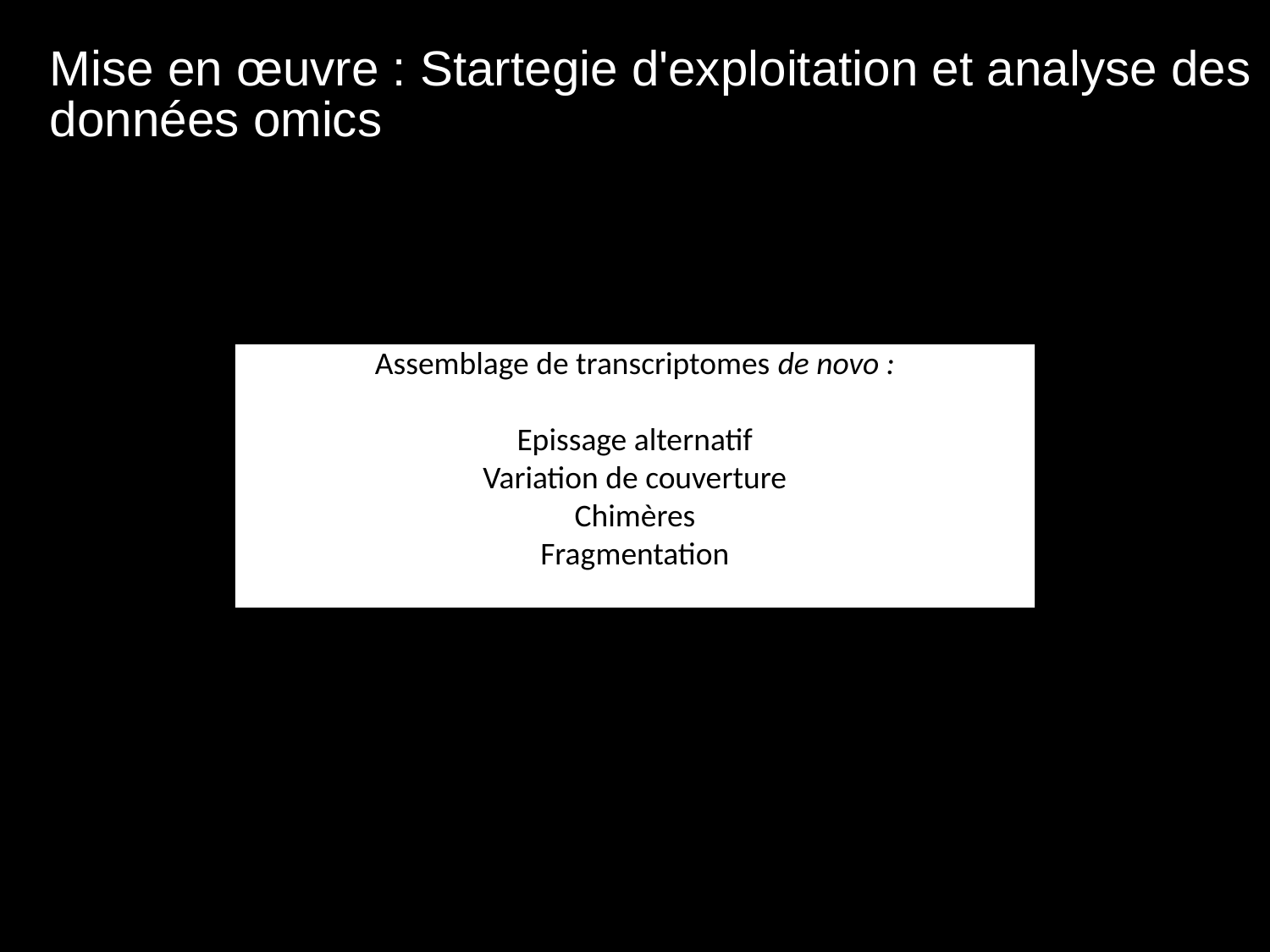

Mise en œuvre : Startegie d'exploitation et analyse des données omics

Assemblage de transcriptomes de novo :

Epissage alternatif
Variation de couverture
Chimères
Fragmentation